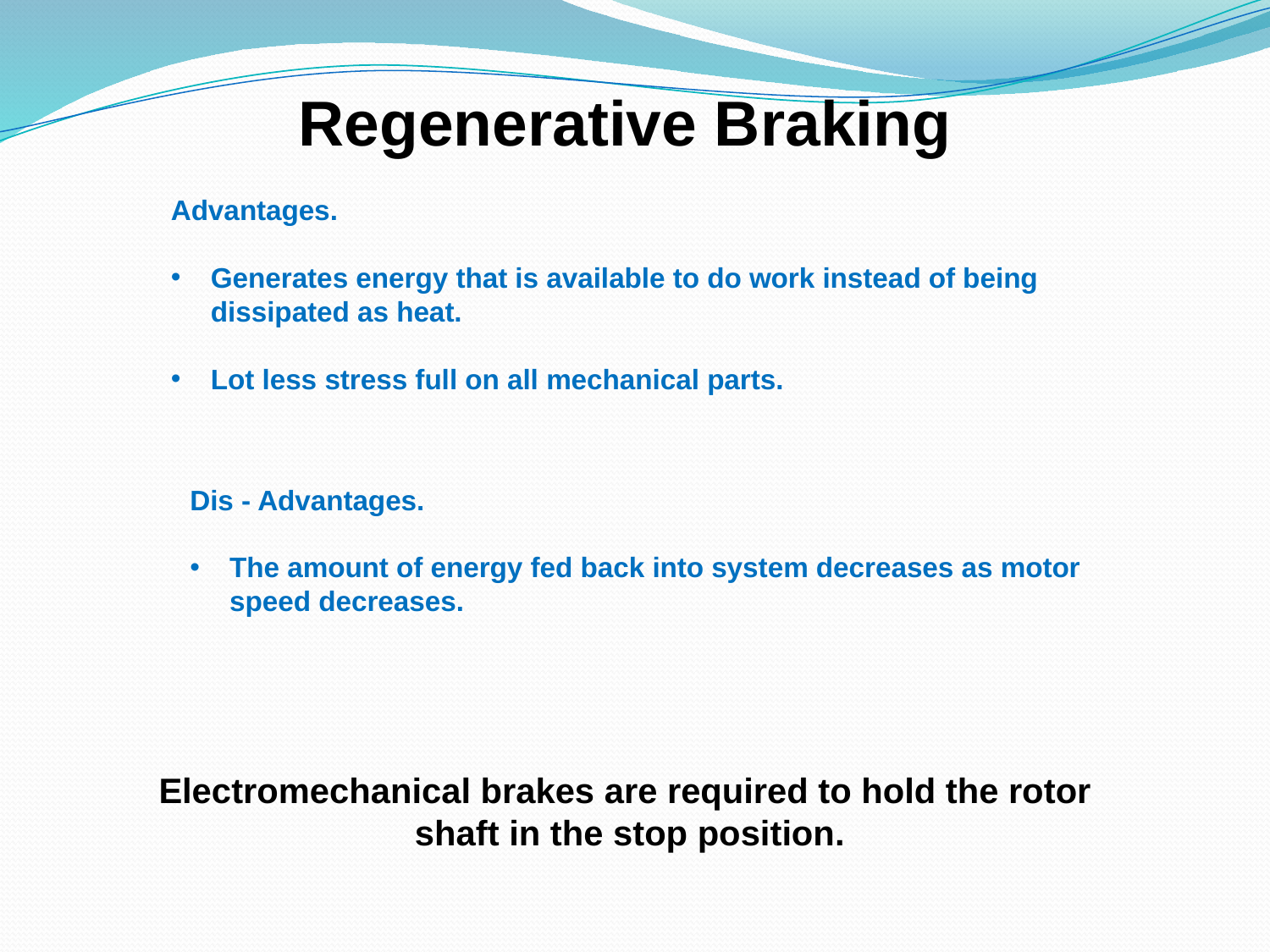

Regenerative Braking
Advantages.

Generates energy that is available to do work instead of being dissipated as heat.

Lot less stress full on all mechanical parts.
Dis - Advantages.

The amount of energy fed back into system decreases as motor speed decreases.
Electromechanical brakes are required to hold the rotor
 shaft in the stop position.